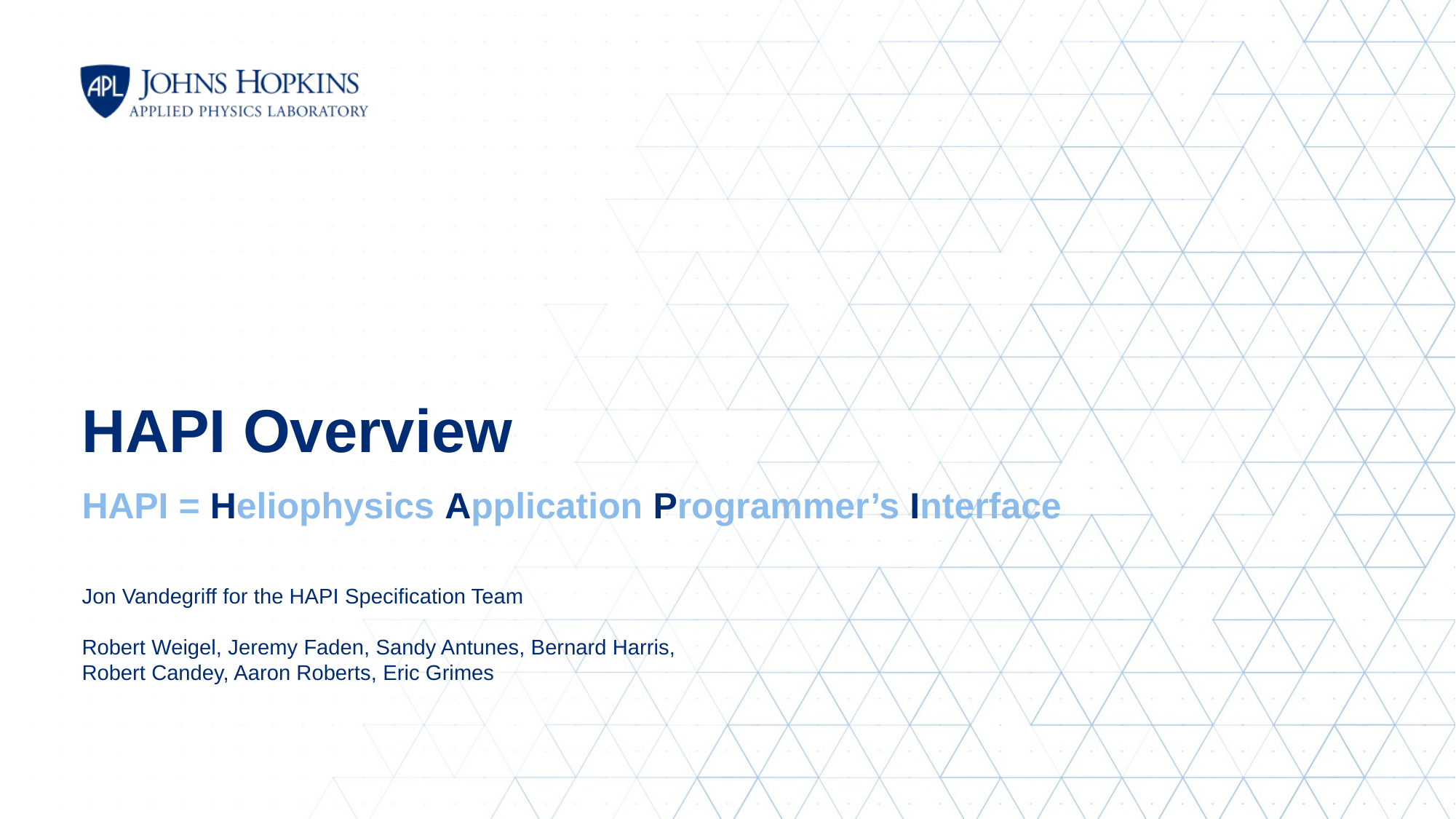

# HAPI Overview
HAPI = Heliophysics Application Programmer’s Interface

Jon Vandegriff for the HAPI Specification Team

Robert Weigel, Jeremy Faden, Sandy Antunes, Bernard Harris, Robert Candey, Aaron Roberts, Eric Grimes